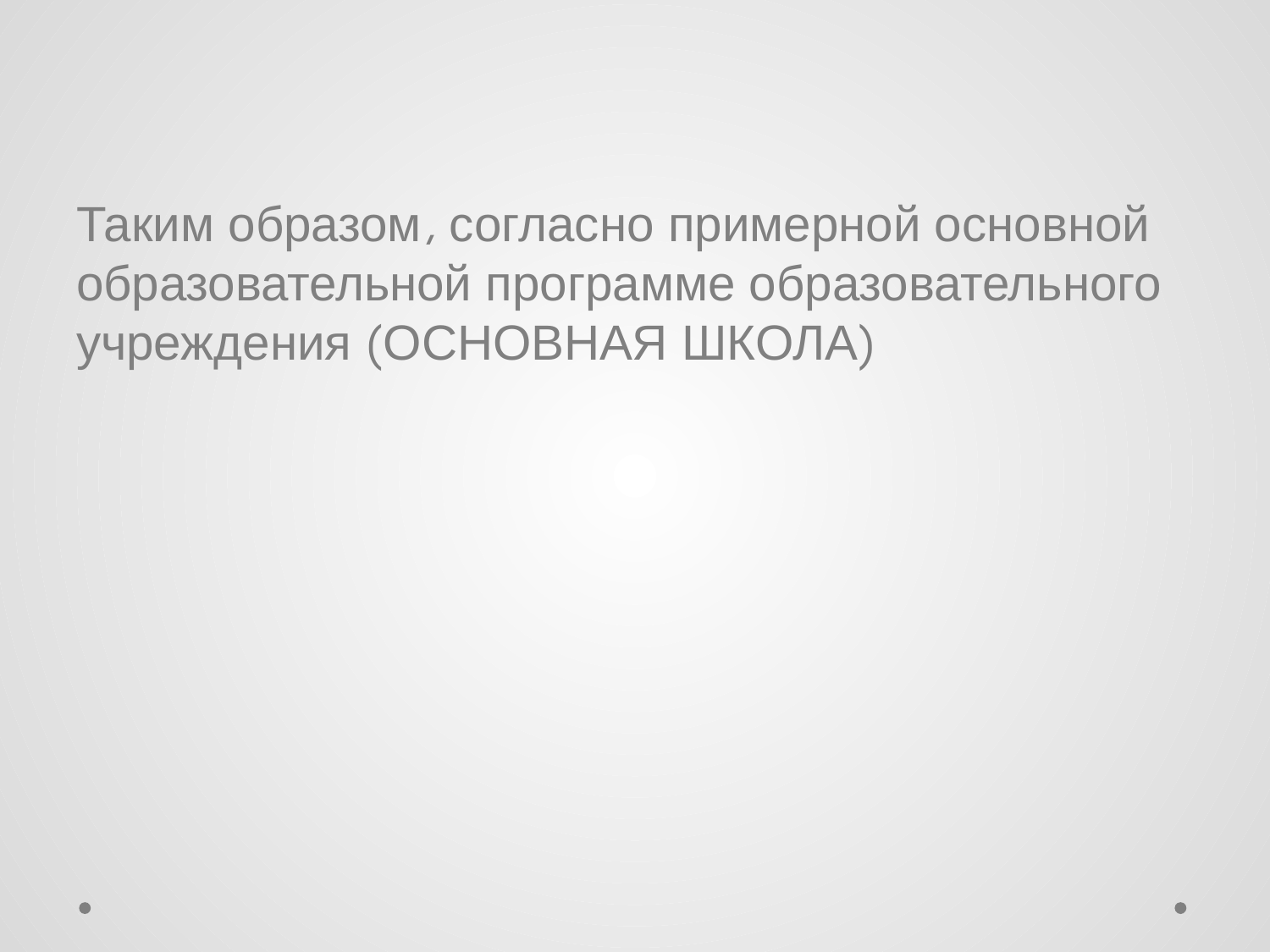

#
Таким образом, согласно примерной основной образовательной программе образовательного учреждения (ОСНОВНАЯ ШКОЛА)